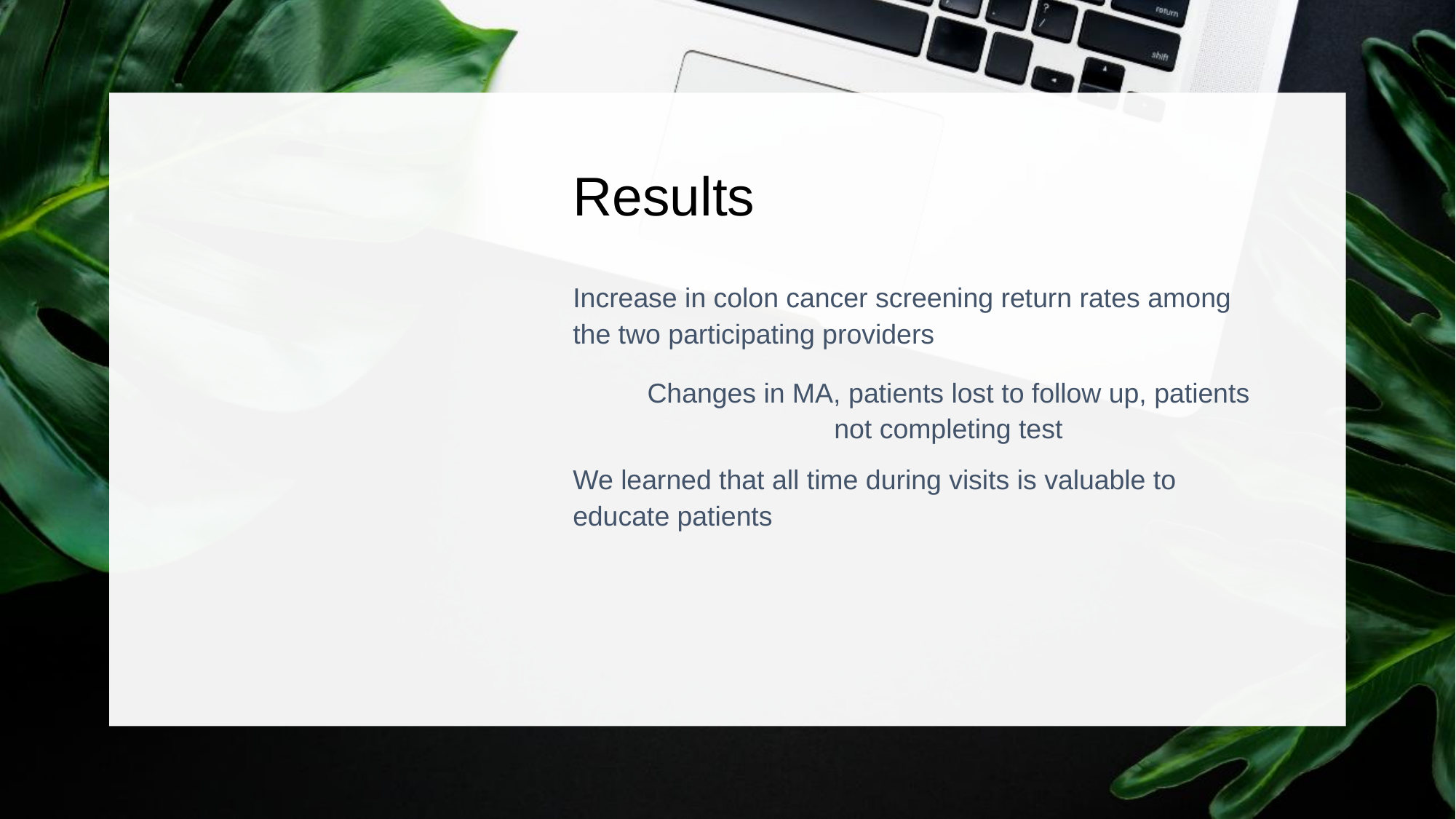

# Results
Increase in colon cancer screening return rates among the two participating providers
Changes in MA, patients lost to follow up, patients not completing test
We learned that all time during visits is valuable to educate patients